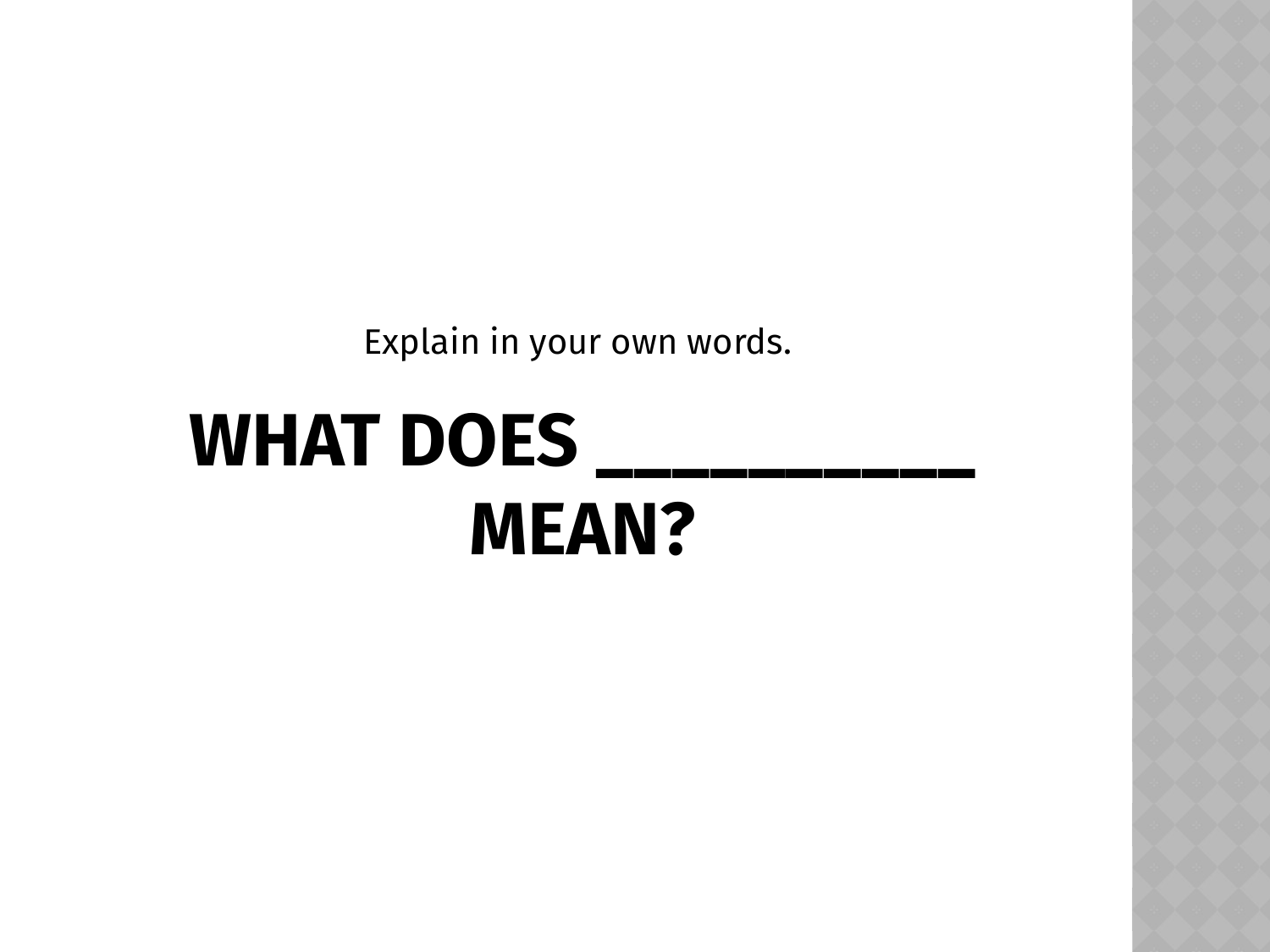

Explain in your own words.
# What does __________ mean?